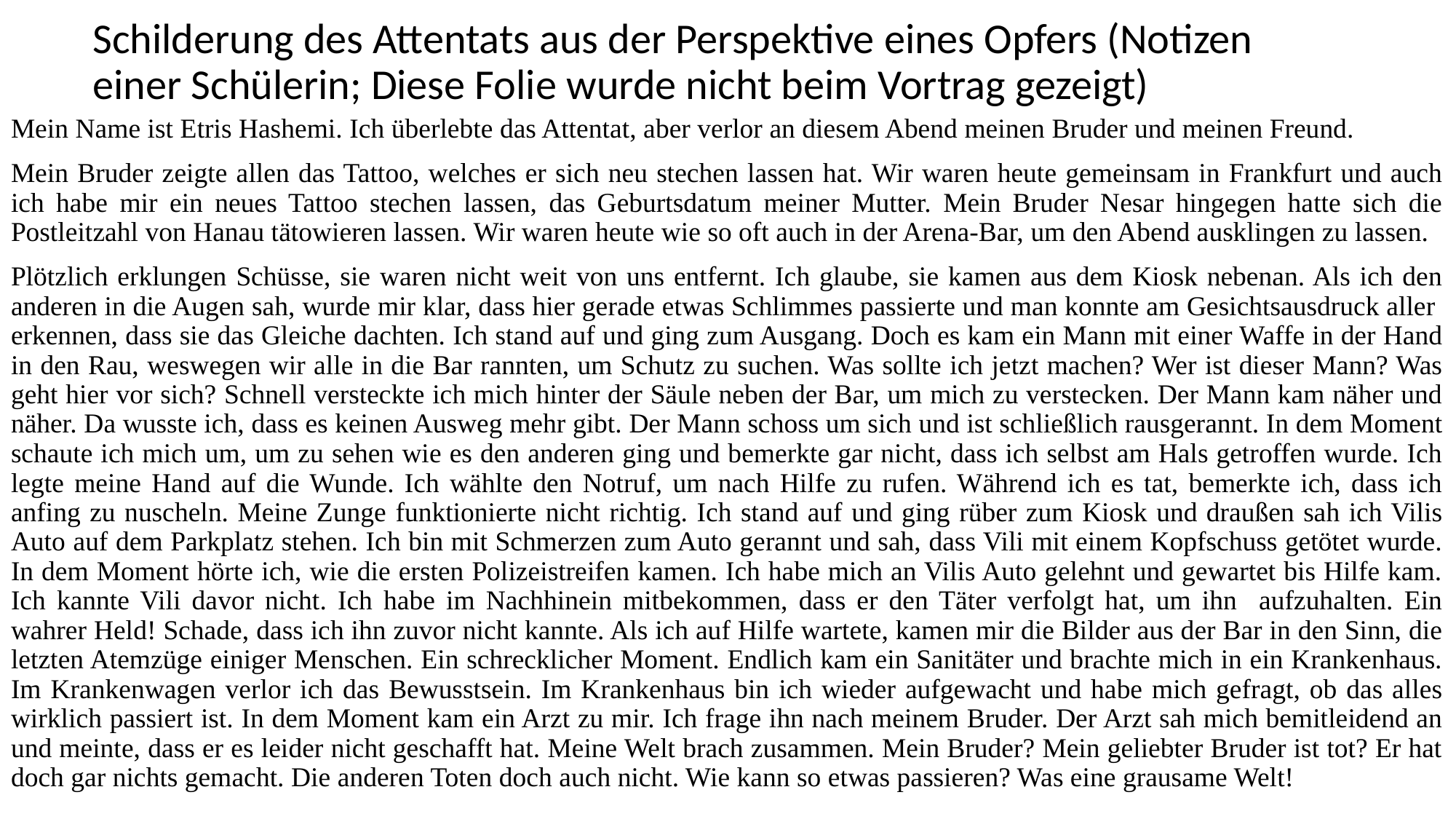

# Schilderung des Attentats aus der Perspektive eines Opfers (Notizen einer Schülerin; Diese Folie wurde nicht beim Vortrag gezeigt)
Mein Name ist Etris Hashemi. Ich überlebte das Attentat, aber verlor an diesem Abend meinen Bruder und meinen Freund.
Mein Bruder zeigte allen das Tattoo, welches er sich neu stechen lassen hat. Wir waren heute gemeinsam in Frankfurt und auch ich habe mir ein neues Tattoo stechen lassen, das Geburtsdatum meiner Mutter. Mein Bruder Nesar hingegen hatte sich die Postleitzahl von Hanau tätowieren lassen. Wir waren heute wie so oft auch in der Arena-Bar, um den Abend ausklingen zu lassen.
Plötzlich erklungen Schüsse, sie waren nicht weit von uns entfernt. Ich glaube, sie kamen aus dem Kiosk nebenan. Als ich den anderen in die Augen sah, wurde mir klar, dass hier gerade etwas Schlimmes passierte und man konnte am Gesichtsausdruck aller  erkennen, dass sie das Gleiche dachten. Ich stand auf und ging zum Ausgang. Doch es kam ein Mann mit einer Waffe in der Hand in den Rau, weswegen wir alle in die Bar rannten, um Schutz zu suchen. Was sollte ich jetzt machen? Wer ist dieser Mann? Was geht hier vor sich? Schnell versteckte ich mich hinter der Säule neben der Bar, um mich zu verstecken. Der Mann kam näher und näher. Da wusste ich, dass es keinen Ausweg mehr gibt. Der Mann schoss um sich und ist schließlich rausgerannt. In dem Moment schaute ich mich um, um zu sehen wie es den anderen ging und bemerkte gar nicht, dass ich selbst am Hals getroffen wurde. Ich legte meine Hand auf die Wunde. Ich wählte den Notruf, um nach Hilfe zu rufen. Während ich es tat, bemerkte ich, dass ich anfing zu nuscheln. Meine Zunge funktionierte nicht richtig. Ich stand auf und ging rüber zum Kiosk und draußen sah ich Vilis Auto auf dem Parkplatz stehen. Ich bin mit Schmerzen zum Auto gerannt und sah, dass Vili mit einem Kopfschuss getötet wurde. In dem Moment hörte ich, wie die ersten Polizeistreifen kamen. Ich habe mich an Vilis Auto gelehnt und gewartet bis Hilfe kam. Ich kannte Vili davor nicht. Ich habe im Nachhinein mitbekommen, dass er den Täter verfolgt hat, um ihn  aufzuhalten. Ein wahrer Held! Schade, dass ich ihn zuvor nicht kannte. Als ich auf Hilfe wartete, kamen mir die Bilder aus der Bar in den Sinn, die letzten Atemzüge einiger Menschen. Ein schrecklicher Moment. Endlich kam ein Sanitäter und brachte mich in ein Krankenhaus. Im Krankenwagen verlor ich das Bewusstsein. Im Krankenhaus bin ich wieder aufgewacht und habe mich gefragt, ob das alles wirklich passiert ist. In dem Moment kam ein Arzt zu mir. Ich frage ihn nach meinem Bruder. Der Arzt sah mich bemitleidend an und meinte, dass er es leider nicht geschafft hat. Meine Welt brach zusammen. Mein Bruder? Mein geliebter Bruder ist tot? Er hat doch gar nichts gemacht. Die anderen Toten doch auch nicht. Wie kann so etwas passieren? Was eine grausame Welt!